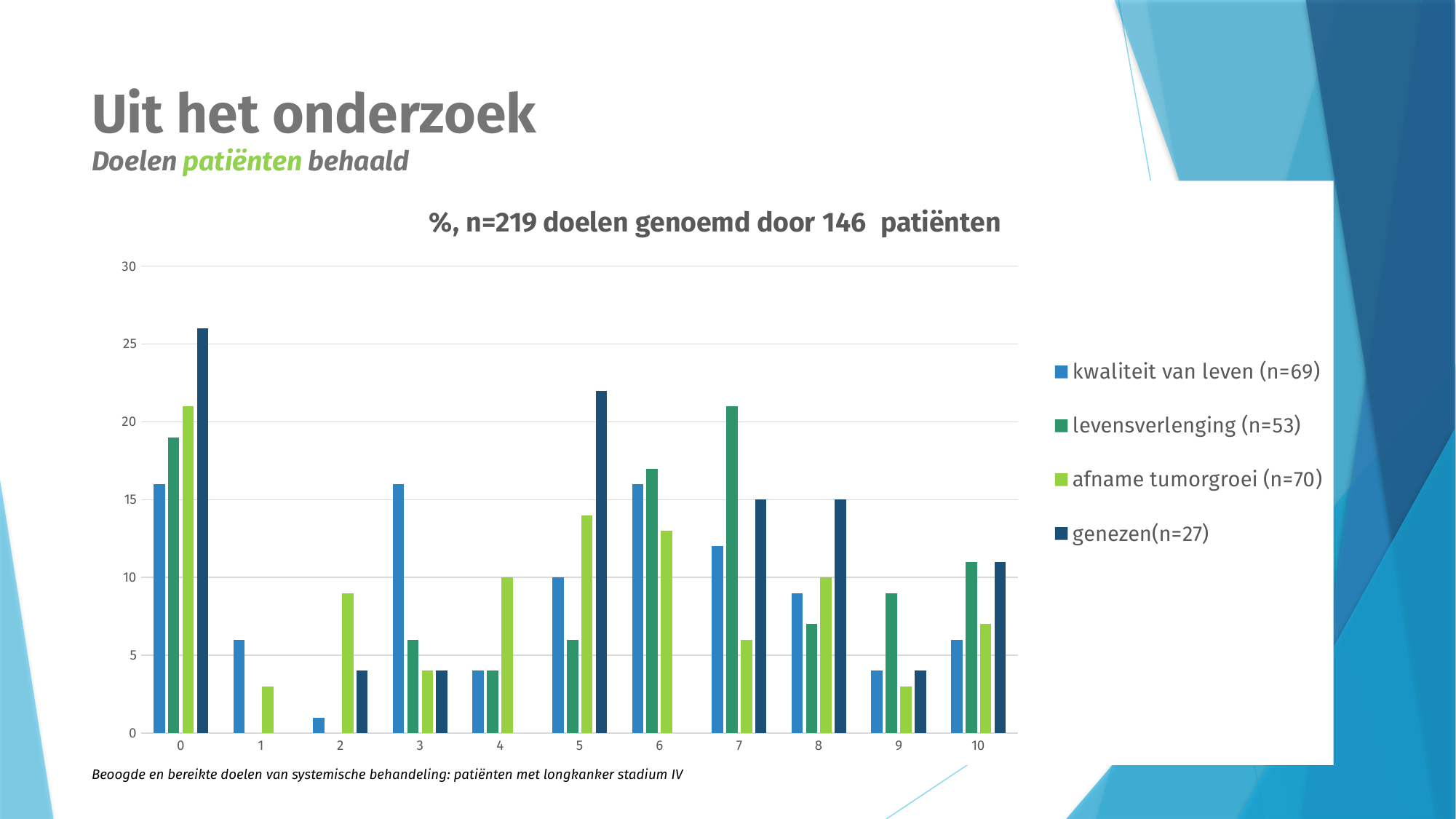

# Uit het onderzoek Doelen patiënten behaald

### Chart: %, n=219 doelen genoemd door 146  patiënten

| Category | kwaliteit van leven (n=69) | levensverlenging (n=53) | afname tumorgroei (n=70) | genezen(n=27) |
|---|---|---|---|---|
| 0 | 16.0 | 19.0 | 21.0 | 26.0 |
| 1 | 6.0 | None | 3.0 | None |
| 2 | 1.0 | None | 9.0 | 4.0 |
| 3 | 16.0 | 6.0 | 4.0 | 4.0 |
| 4 | 4.0 | 4.0 | 10.0 | None |
| 5 | 10.0 | 6.0 | 14.0 | 22.0 |
| 6 | 16.0 | 17.0 | 13.0 | None |
| 7 | 12.0 | 21.0 | 6.0 | 15.0 |
| 8 | 9.0 | 7.0 | 10.0 | 15.0 |
| 9 | 4.0 | 9.0 | 3.0 | 4.0 |
| 10 | 6.0 | 11.0 | 7.0 | 11.0 |
12
Beoogde en bereikte doelen van systemische behandeling: patiënten met longkanker stadium IV